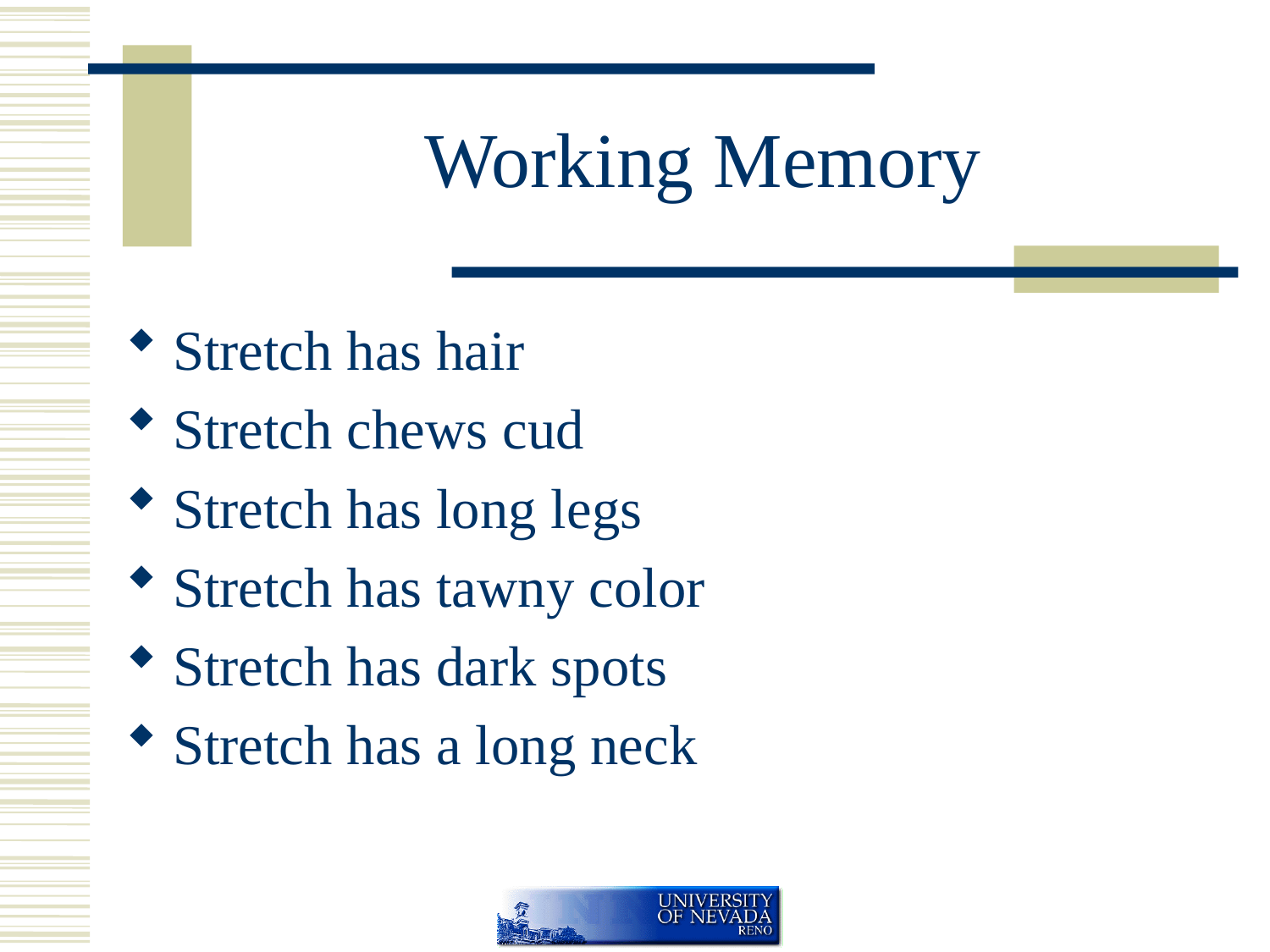

# Working Memory
Stretch has hair
Stretch chews cud
Stretch has long legs
Stretch has tawny color
Stretch has dark spots
Stretch has a long neck